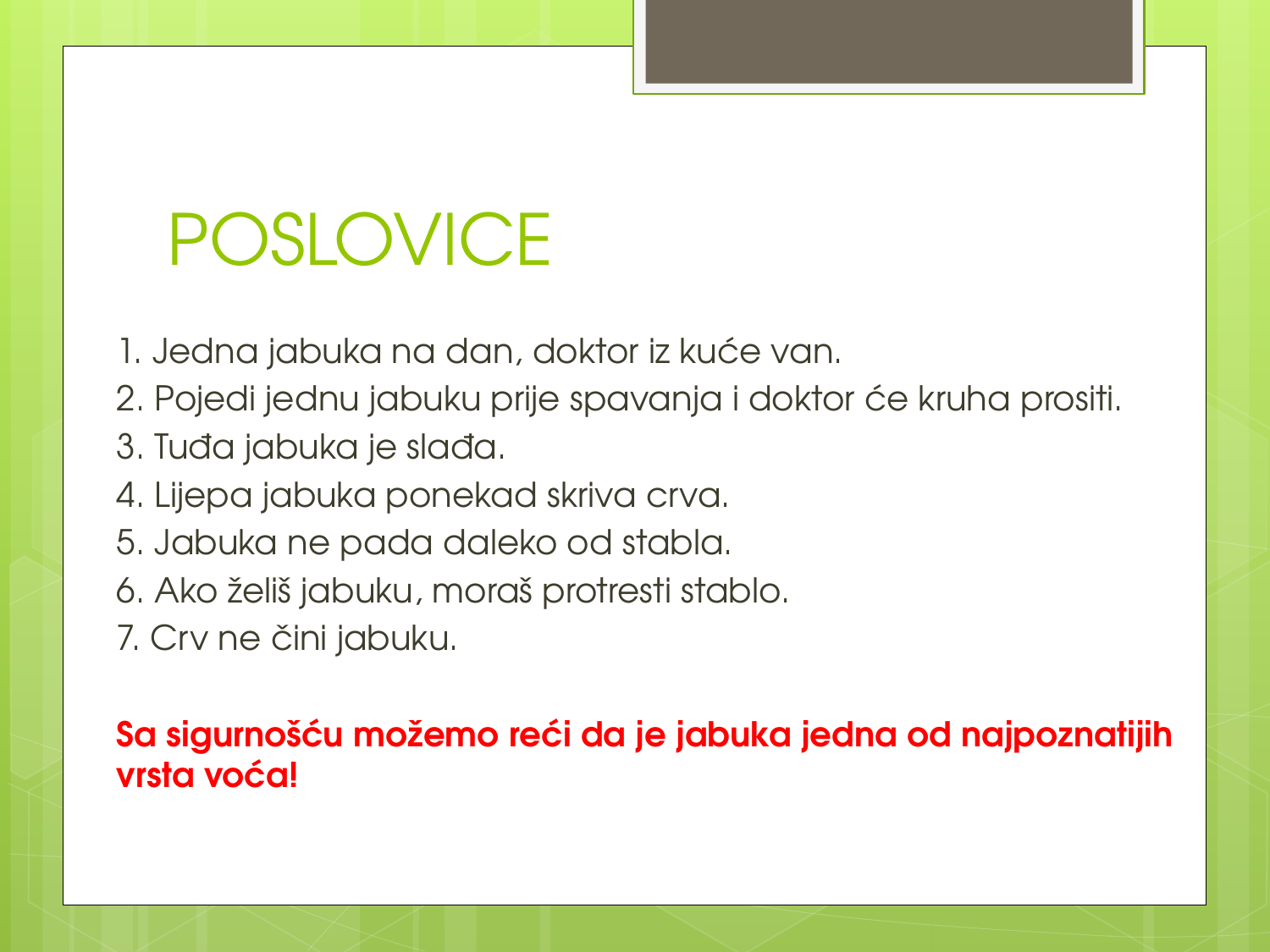

# POSLOVICE
1. Jedna jabuka na dan, doktor iz kuće van.
2. Pojedi jednu jabuku prije spavanja i doktor će kruha prositi.
3. Tuđa jabuka je slađa.
4. Lijepa jabuka ponekad skriva crva.
5. Jabuka ne pada daleko od stabla.
6. Ako želiš jabuku, moraš protresti stablo.
7. Crv ne čini jabuku.

Sa sigurnošću možemo reći da je jabuka jedna od najpoznatijih vrsta voća!